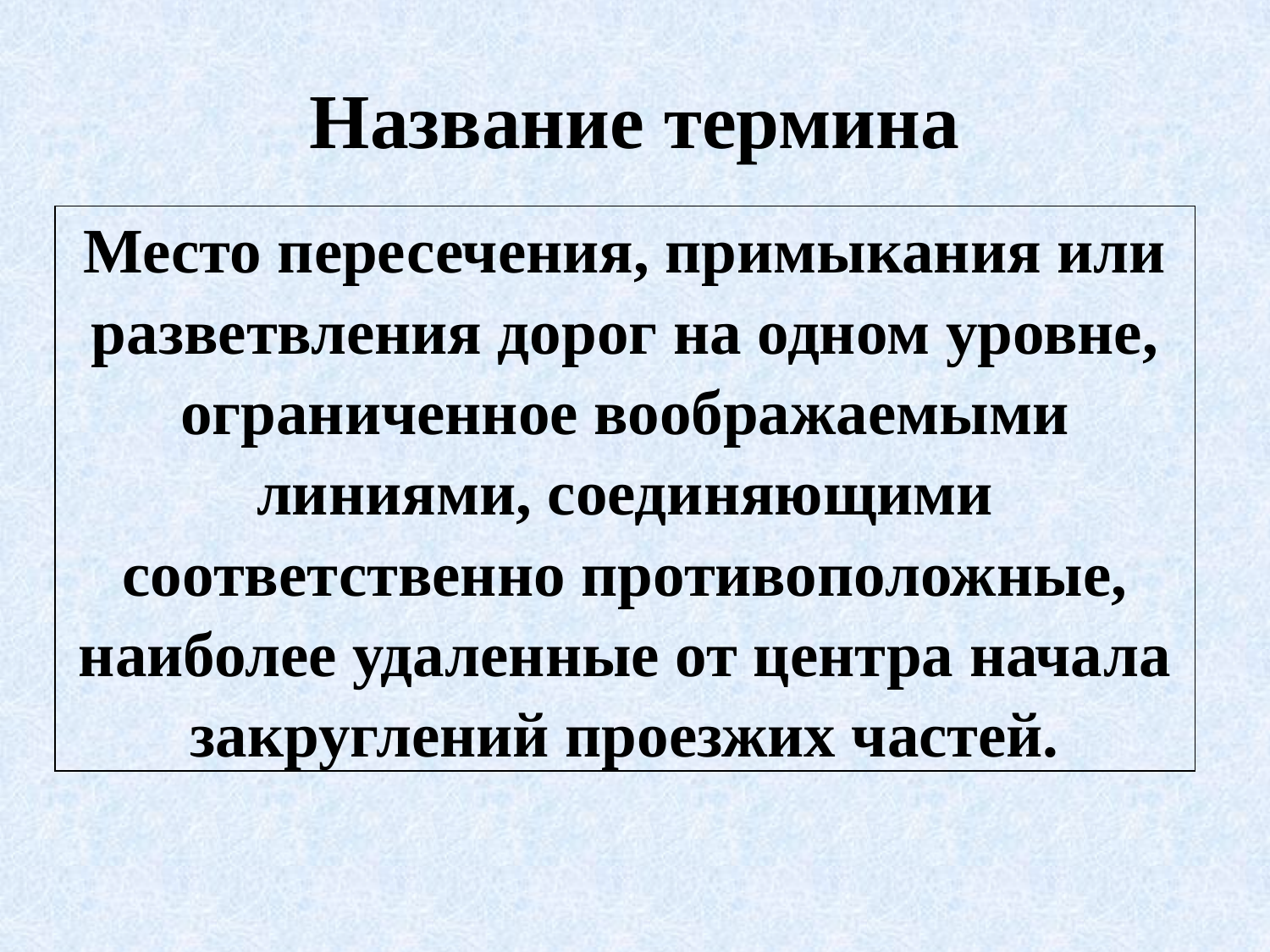

# Название термина
| Место пересечения, примыкания или разветвления дорог на одном уровне, ограниченное воображаемыми линиями, соединяющими соответственно противоположные, наиболее удаленные от центра начала закруглений проезжих частей. |
| --- |